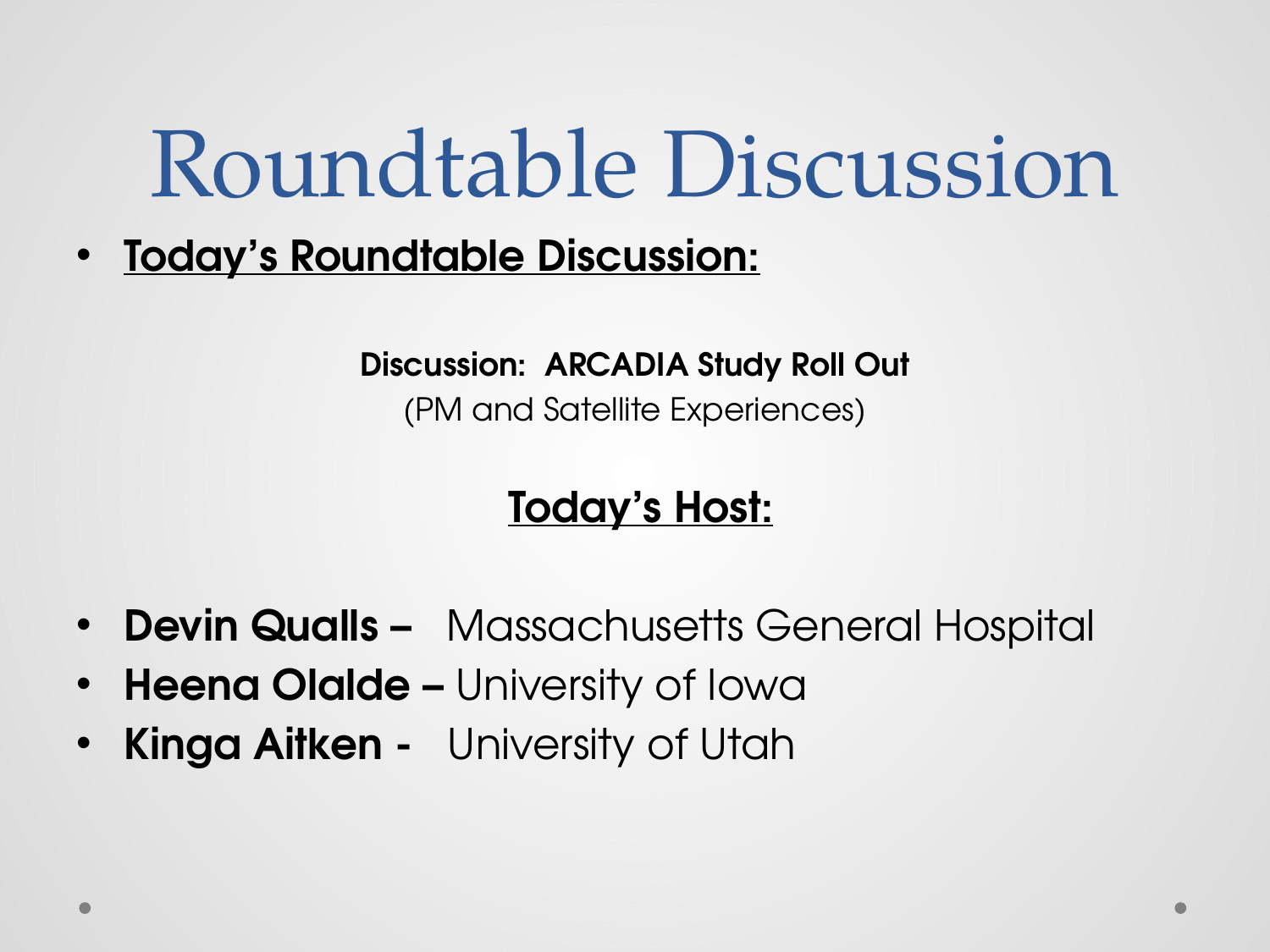

# Roundtable Discussion
Today’s Roundtable Discussion:

Discussion:  ARCADIA Study Roll Out
(PM and Satellite Experiences)

 Today’s Host:

Devin Qualls –   Massachusetts General Hospital
Heena Olalde – University of Iowa
Kinga Aitken -   University of Utah